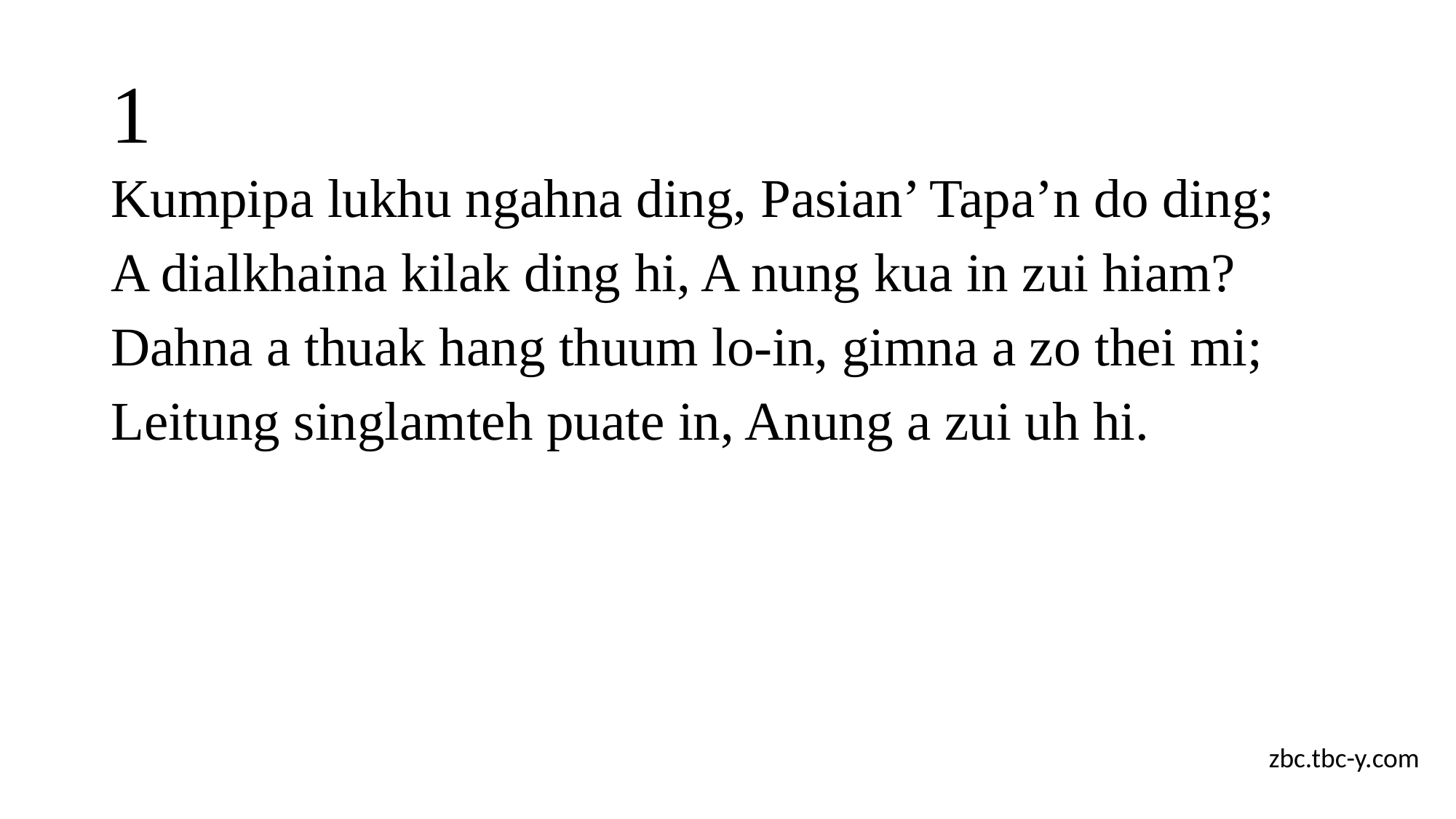

# 1
Kumpipa lukhu ngahna ding, Pasian’ Tapa’n do ding;
A dialkhaina kilak ding hi, A nung kua in zui hiam?
Dahna a thuak hang thuum lo-in, gimna a zo thei mi;
Leitung singlamteh puate in, Anung a zui uh hi.

zbc.tbc-y.com